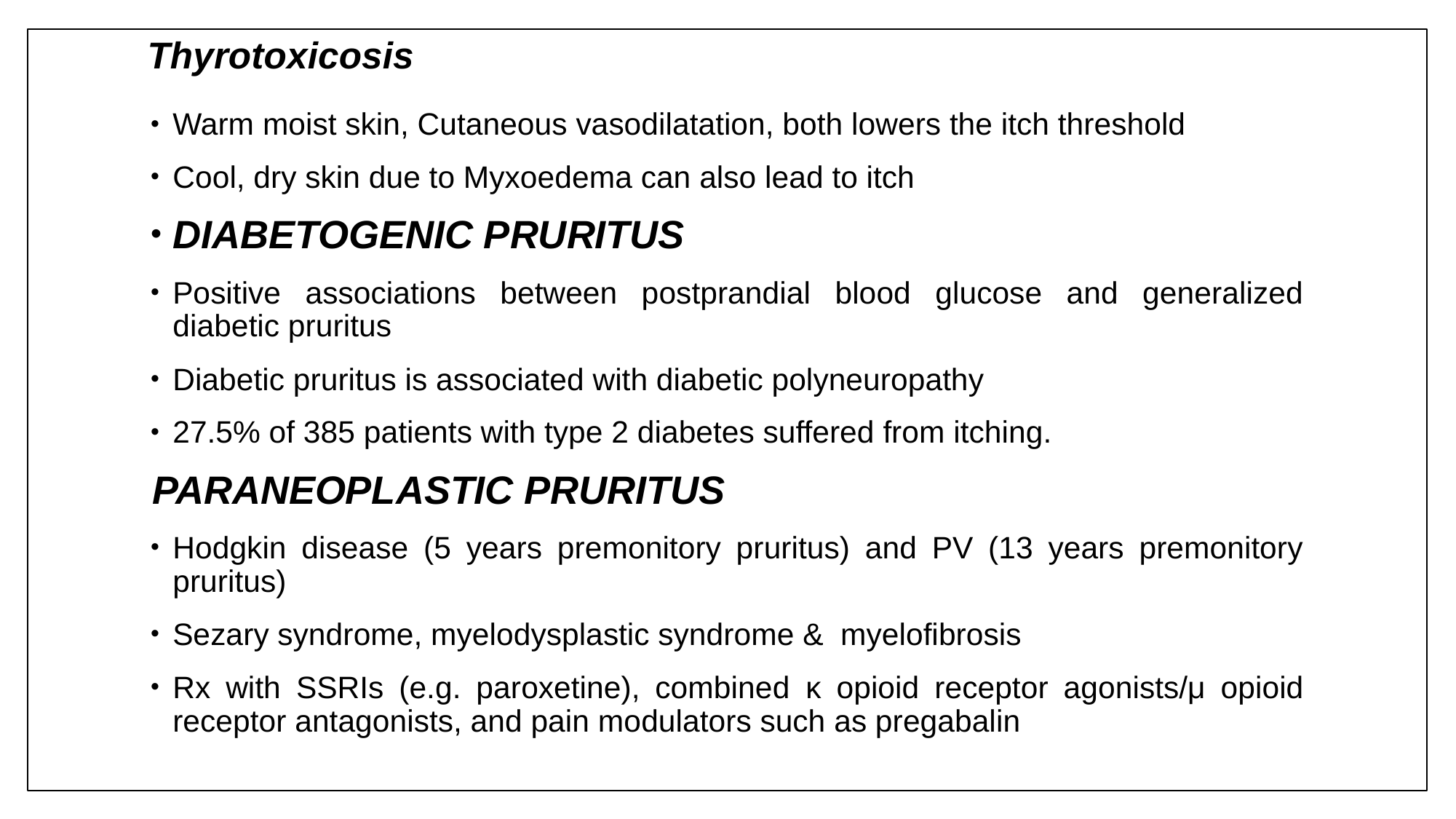

# Thyrotoxicosis
Warm moist skin, Cutaneous vasodilatation, both lowers the itch threshold
Cool, dry skin due to Myxoedema can also lead to itch
DIABETOGENIC PRURITUS
Positive associations between postprandial blood glucose and generalized diabetic pruritus
Diabetic pruritus is associated with diabetic polyneuropathy
27.5% of 385 patients with type 2 diabetes suffered from itching.
PARANEOPLASTIC PRURITUS
Hodgkin disease (5 years premonitory pruritus) and PV (13 years premonitory pruritus)
Sezary syndrome, myelodysplastic syndrome &  myelofibrosis
Rx with SSRIs (e.g. paroxetine), combined κ opioid receptor agonists/μ opioid receptor antagonists, and pain modulators such as pregabalin